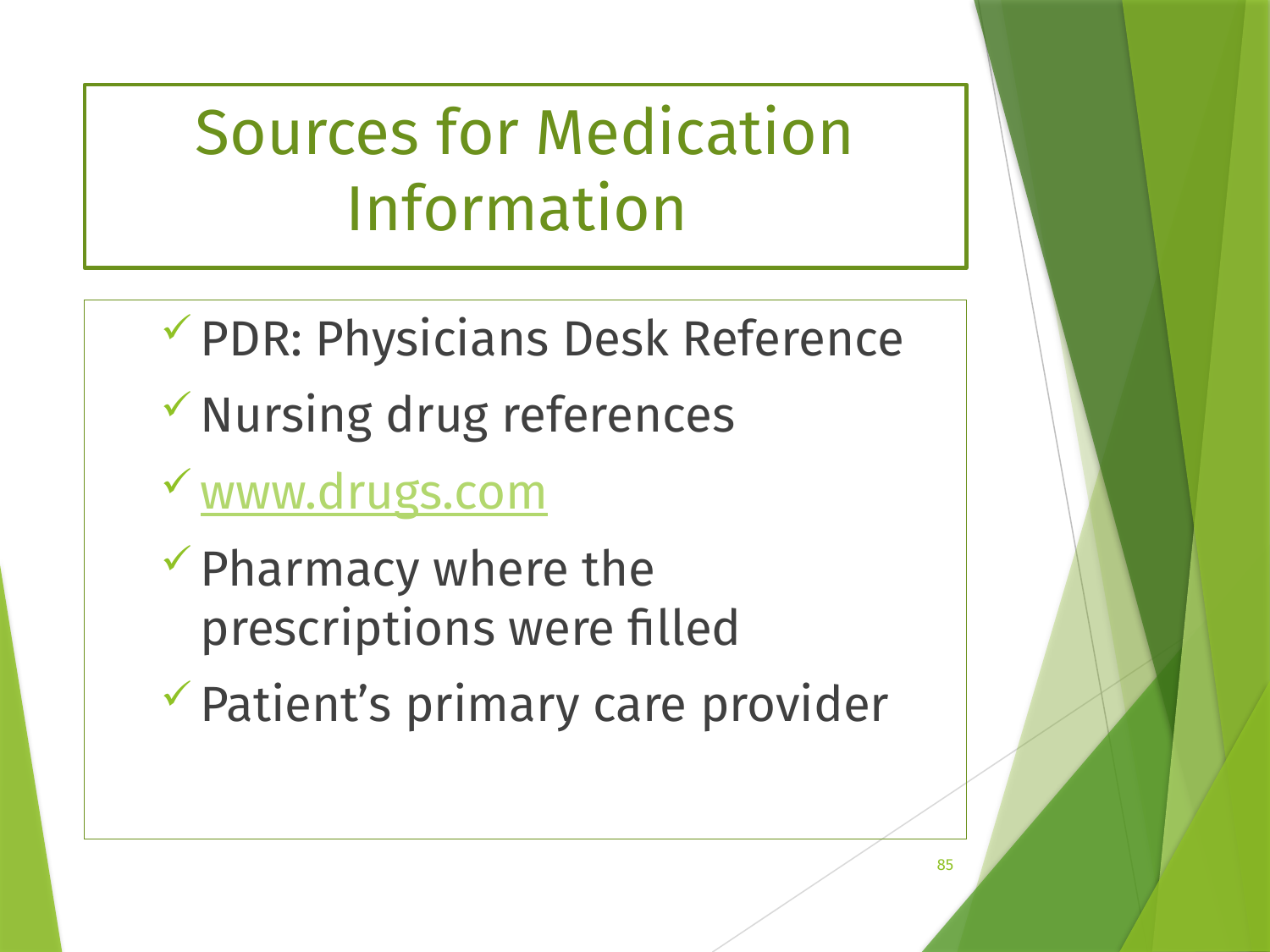

# Sources for Medication Information
PDR: Physicians Desk Reference
Nursing drug references
www.drugs.com
Pharmacy where the prescriptions were filled
Patient’s primary care provider
85